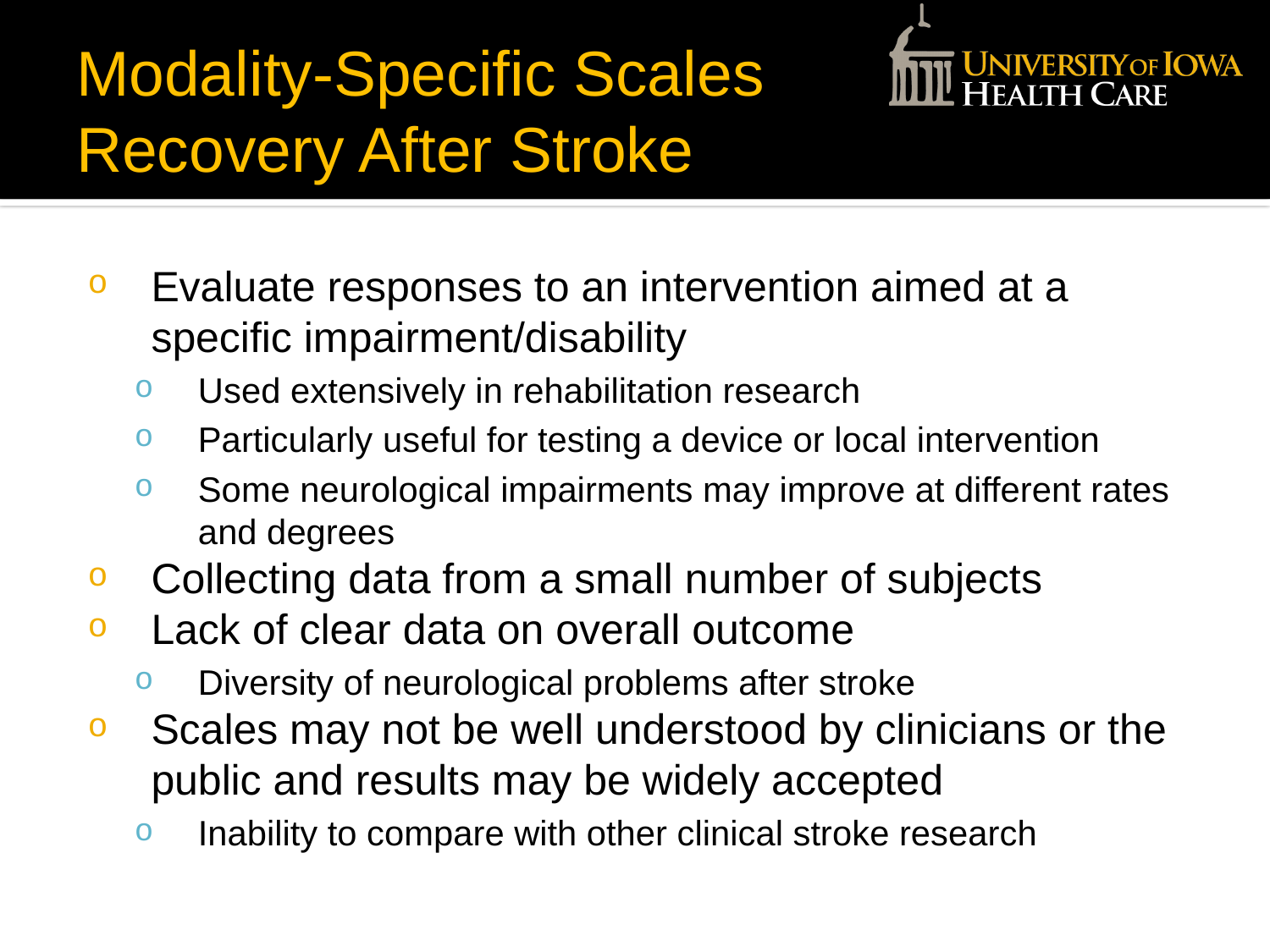

# Modality-Specific Scales Recovery After Stroke
Evaluate responses to an intervention aimed at a specific impairment/disability
Used extensively in rehabilitation research
Particularly useful for testing a device or local intervention
Some neurological impairments may improve at different rates and degrees
Collecting data from a small number of subjects
Lack of clear data on overall outcome
Diversity of neurological problems after stroke
Scales may not be well understood by clinicians or the public and results may be widely accepted
Inability to compare with other clinical stroke research